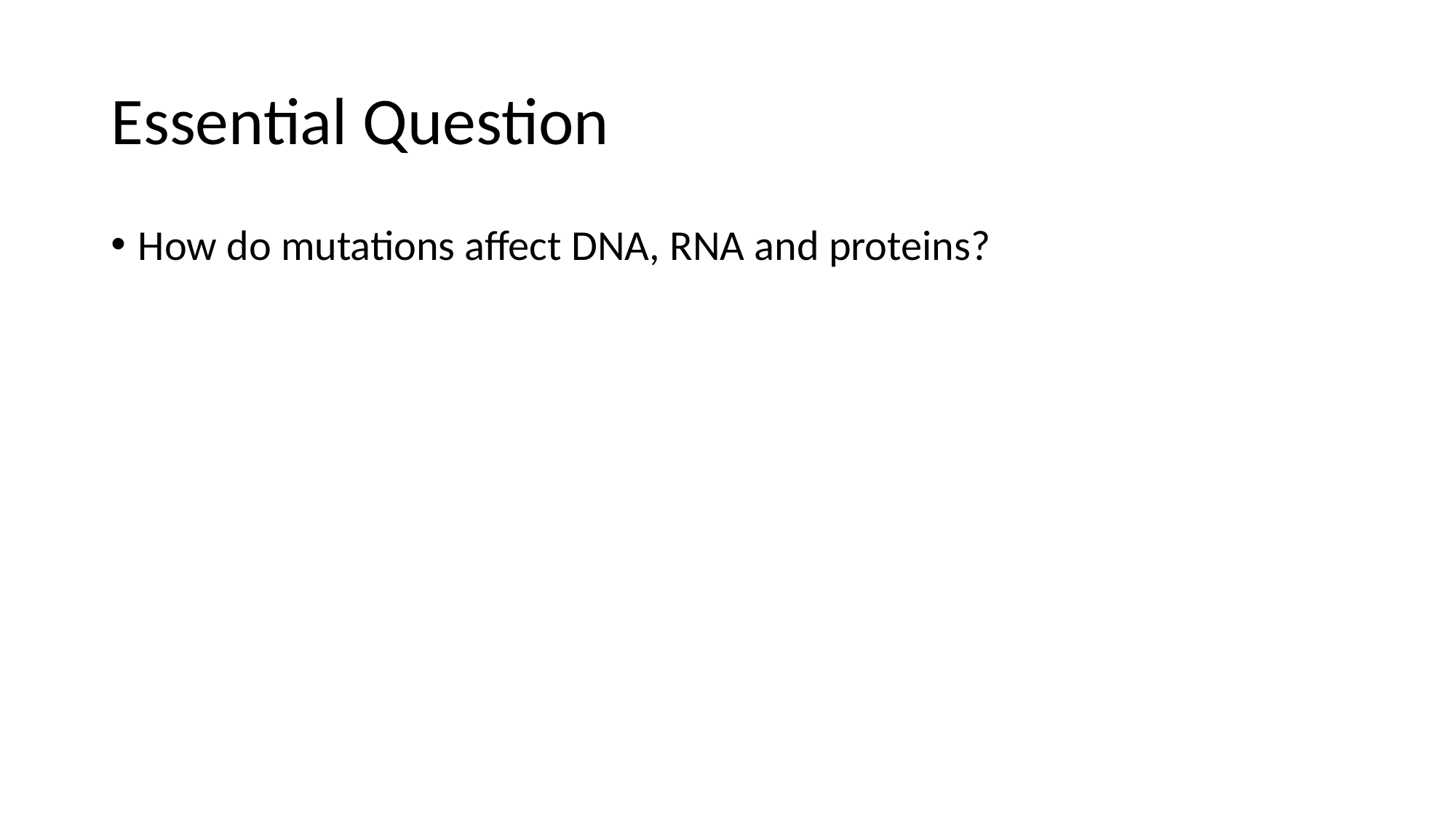

# Essential Question
How do mutations affect DNA, RNA and proteins?